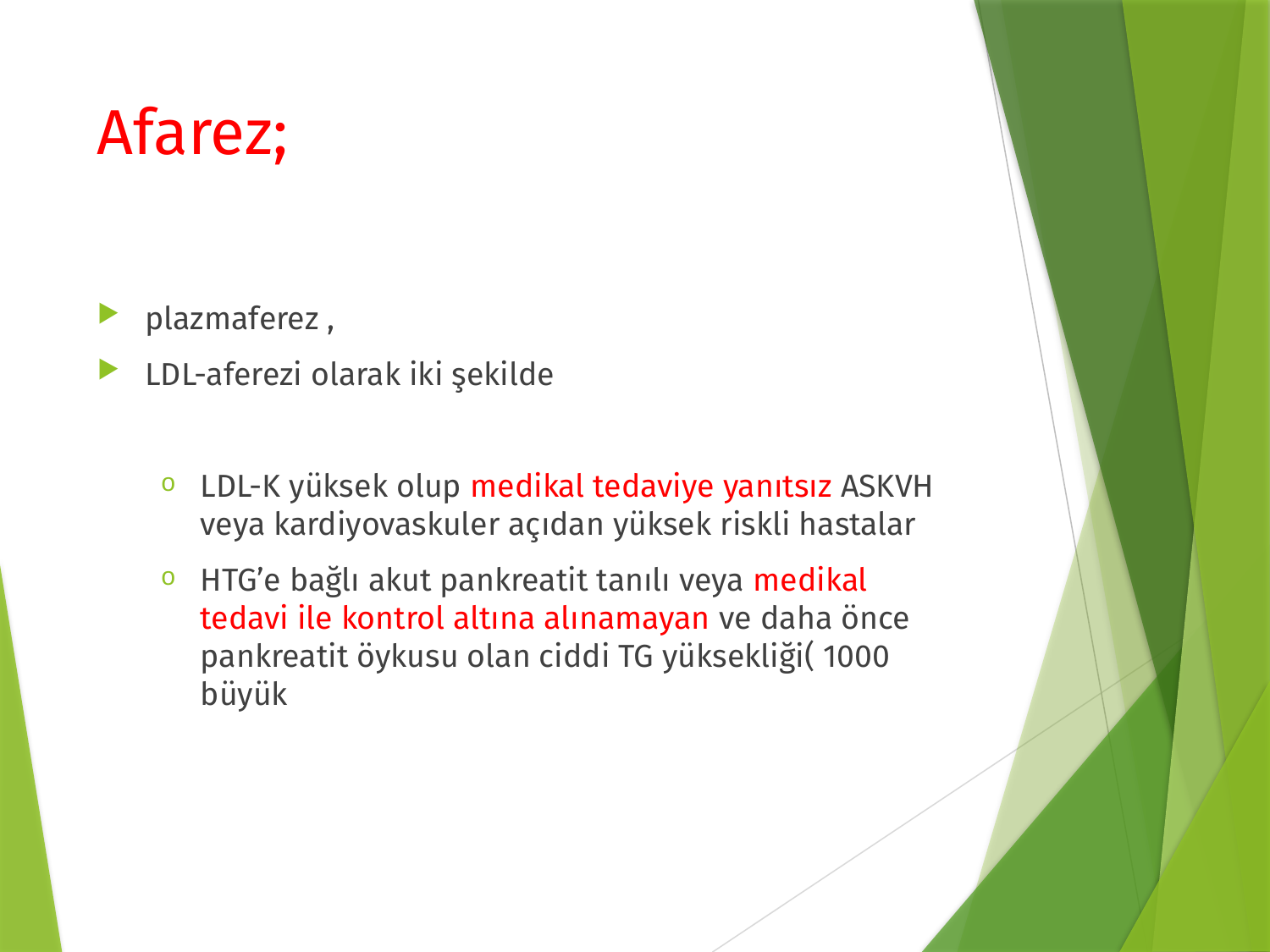

# Afarez;

plazmaferez ,
LDL-aferezi olarak iki şekilde

LDL-K yüksek olup medikal tedaviye yanıtsız ASKVH veya kardiyovaskuler açıdan yüksek riskli hastalar
HTG’e bağlı akut pankreatit tanılı veya medikal tedavi ile kontrol altına alınamayan ve daha önce pankreatit öykusu olan ciddi TG yüksekliği( 1000 büyük